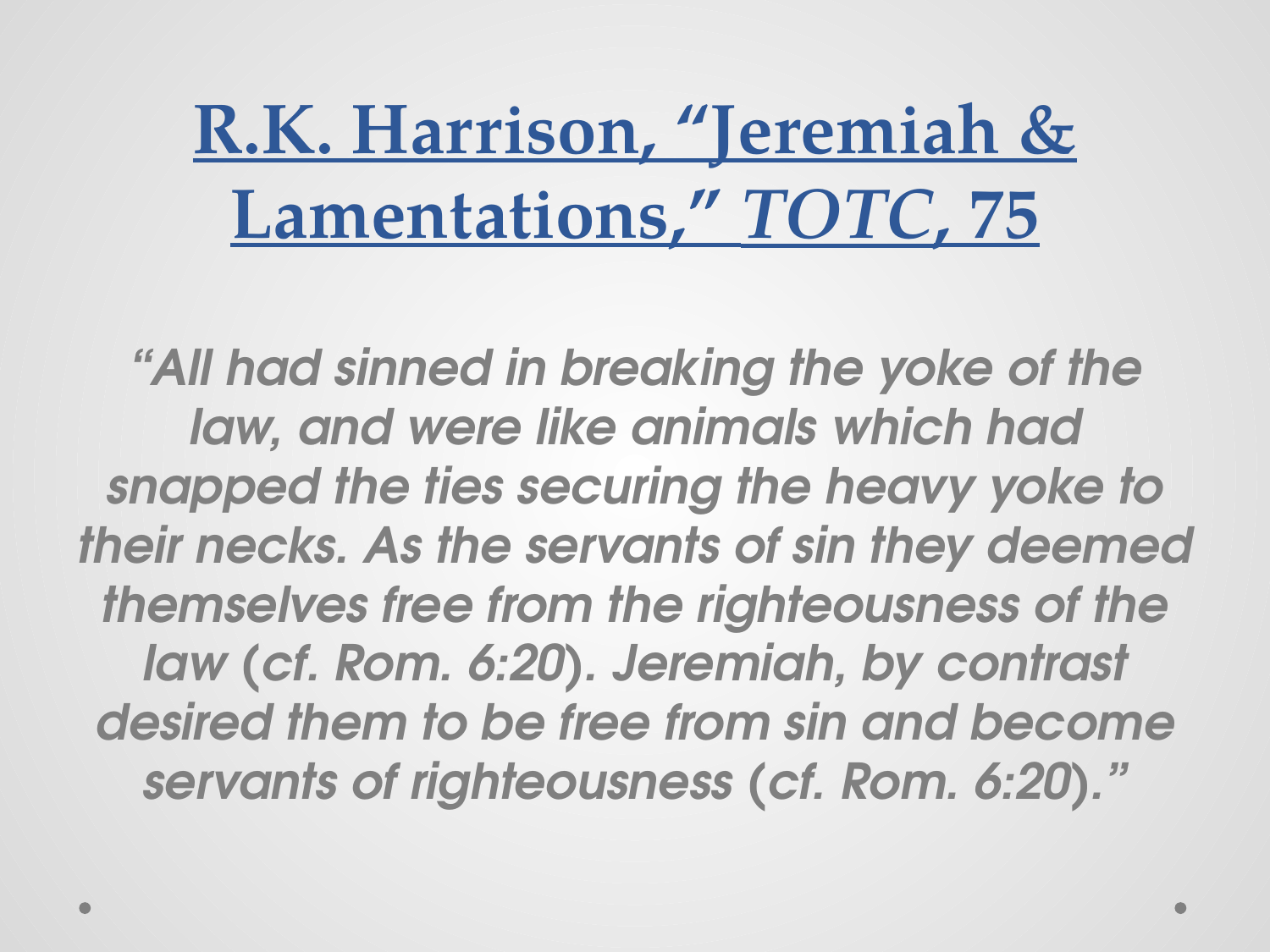

# R.K. Harrison, “Jeremiah & Lamentations,” TOTC, 75
“All had sinned in breaking the yoke of the law, and were like animals which had snapped the ties securing the heavy yoke to their necks. As the servants of sin they deemed themselves free from the righteousness of the law (cf. Rom. 6:20). Jeremiah, by contrast desired them to be free from sin and become servants of righteousness (cf. Rom. 6:20).”